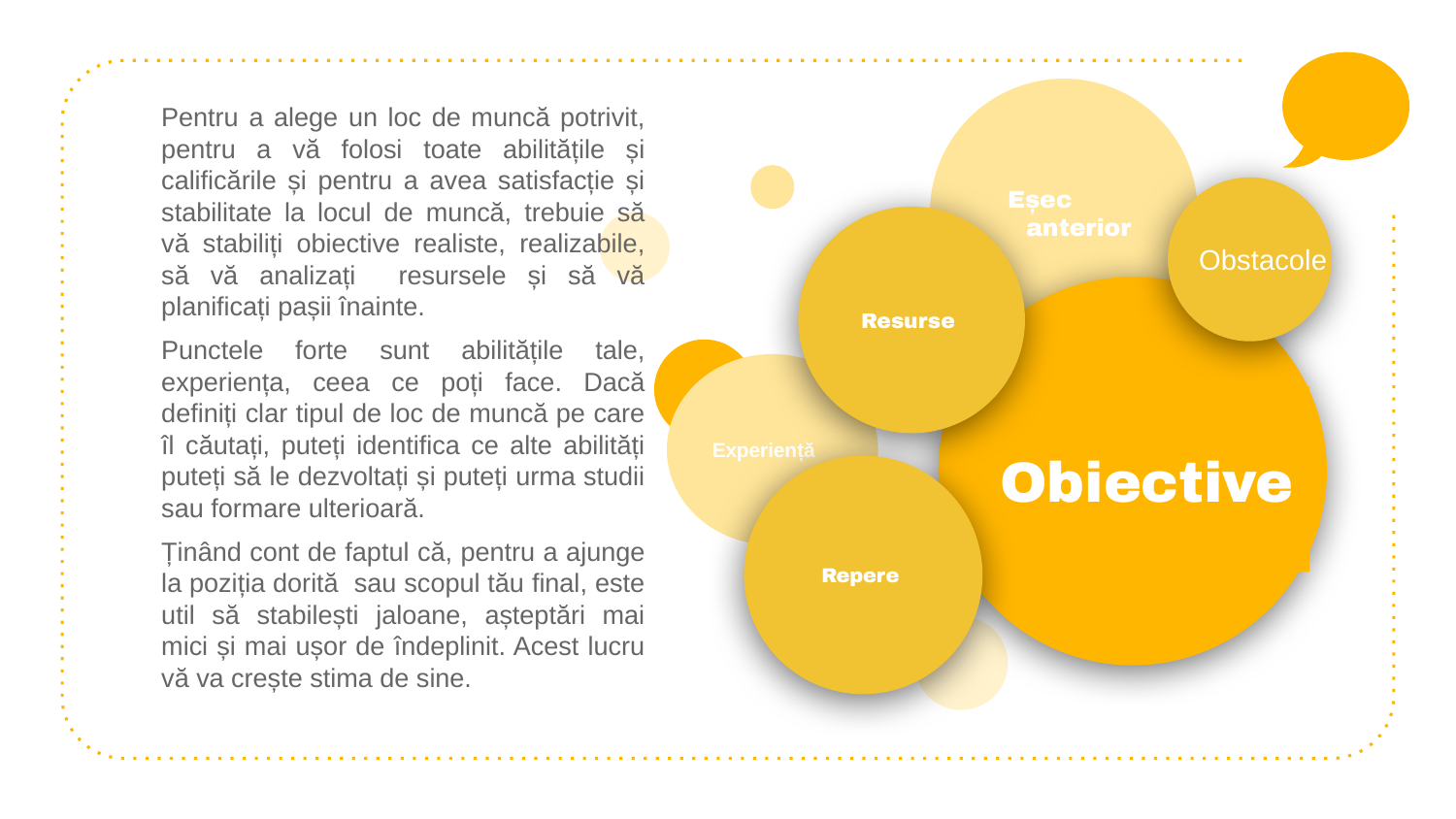

Eșec anterior

Experiență

Pentru a alege un loc de muncă potrivit, pentru a vă folosi toate abilitățile și calificările și pentru a avea satisfacție și stabilitate la locul de muncă, trebuie să vă stabiliți obiective realiste, realizabile, să vă analizați  resursele și să vă planificați pașii înainte.
Punctele forte sunt abilitățile tale, experiența, ceea ce poți face. Dacă definiți clar tipul de loc de muncă pe care îl căutați, puteți identifica ce alte abilități puteți să le dezvoltați și puteți urma studii sau formare ulterioară.
Ținând cont de faptul că, pentru a ajunge la poziția dorită  sau scopul tău final, este util să stabilești jaloane, așteptări mai mici și mai ușor de îndeplinit. Acest lucru vă va crește stima de sine.

Obstacole

Resurse

Obiective

Repere